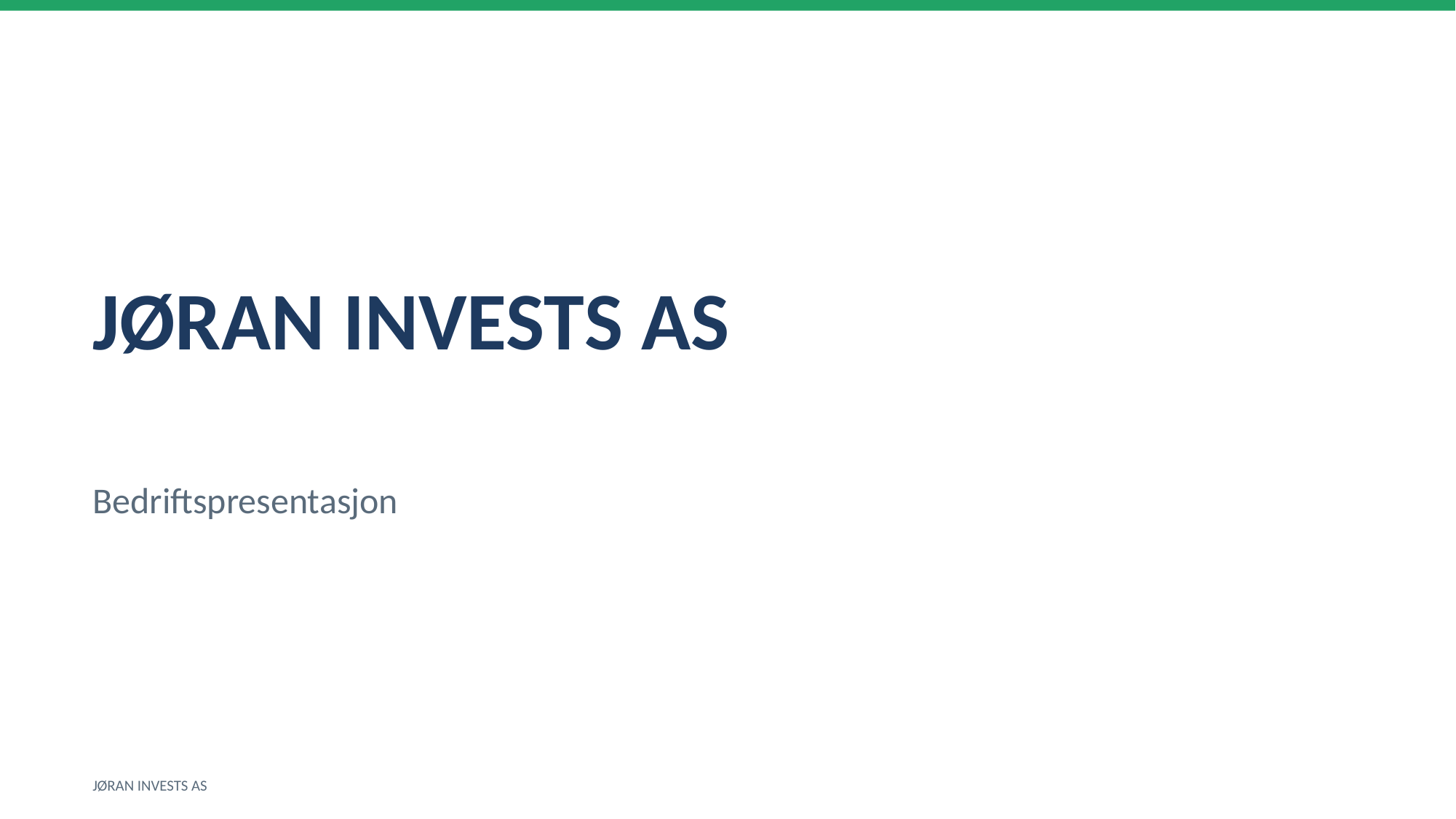

JØRAN INVESTS AS
Bedriftspresentasjon
JØRAN INVESTS AS